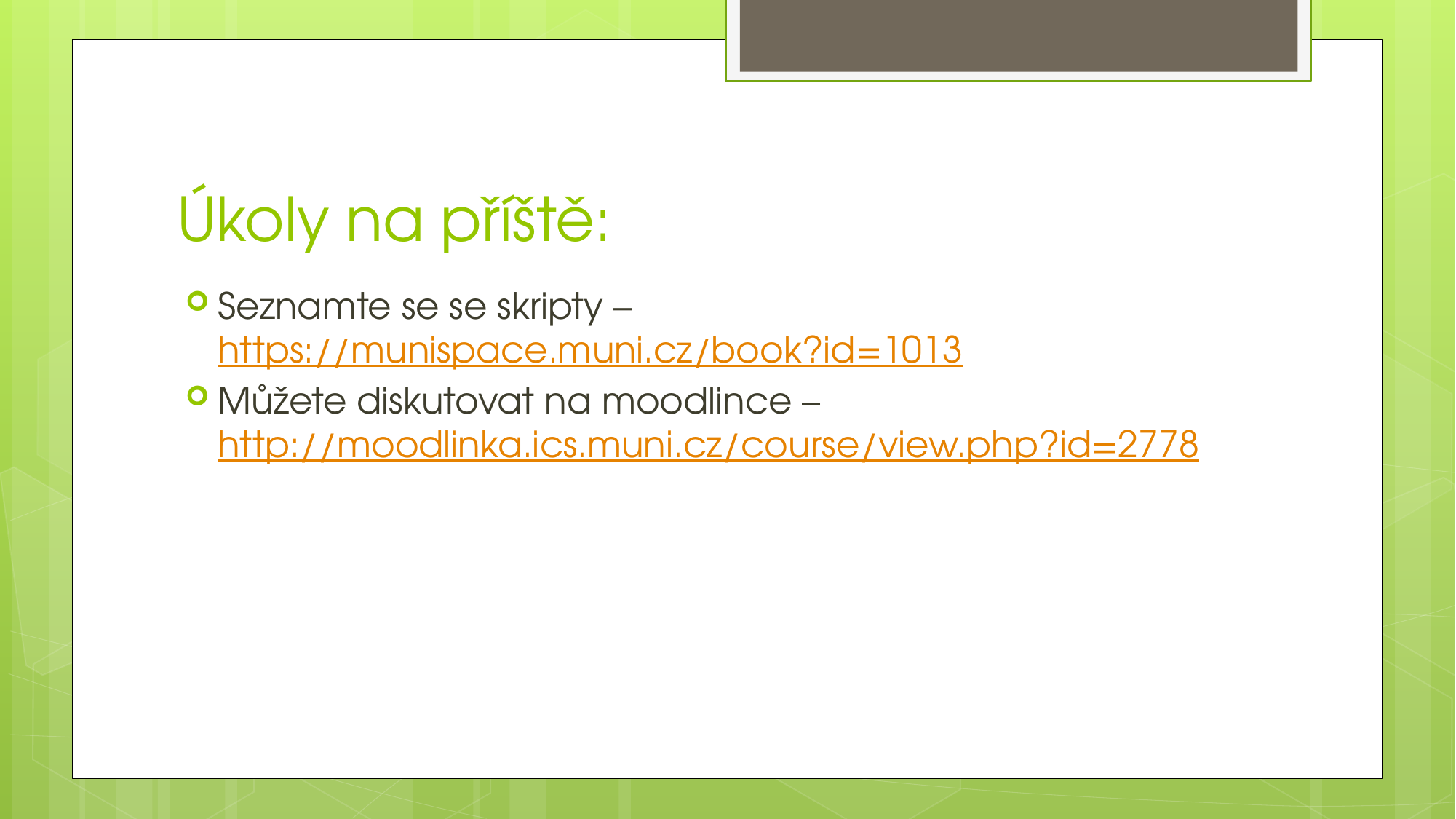

# Úkoly na příště:
Seznamte se se skripty – https://munispace.muni.cz/book?id=1013
Můžete diskutovat na moodlince –http://moodlinka.ics.muni.cz/course/view.php?id=2778